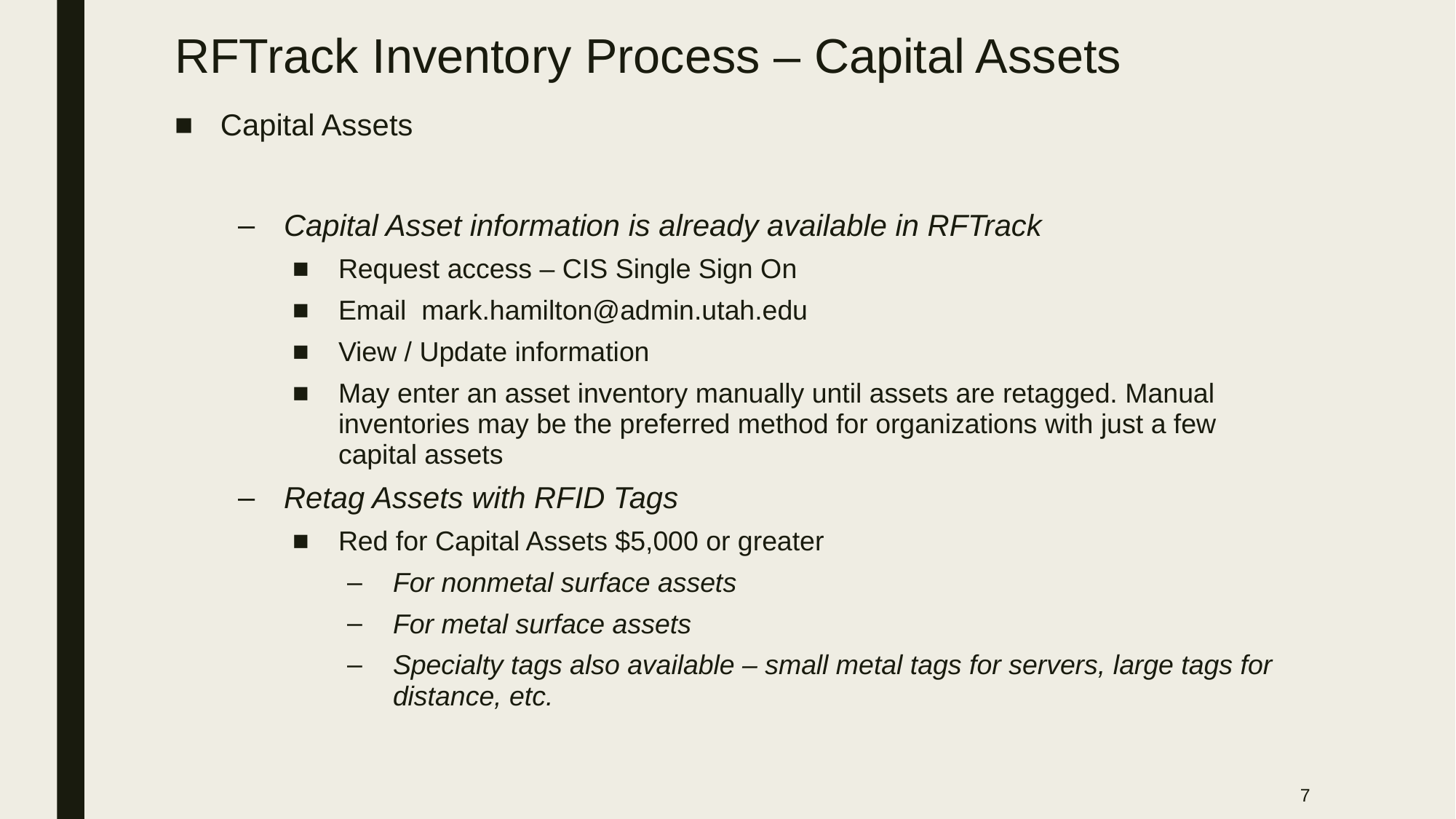

# RFTrack Inventory Process – Capital Assets
Capital Assets

Capital Asset information is already available in RFTrack
Request access – CIS Single Sign On
Email  mark.hamilton@admin.utah.edu
View / Update information
May enter an asset inventory manually until assets are retagged. Manual inventories may be the preferred method for organizations with just a few capital assets
Retag Assets with RFID Tags
Red for Capital Assets $5,000 or greater
For nonmetal surface assets
For metal surface assets
Specialty tags also available – small metal tags for servers, large tags for distance, etc.
7